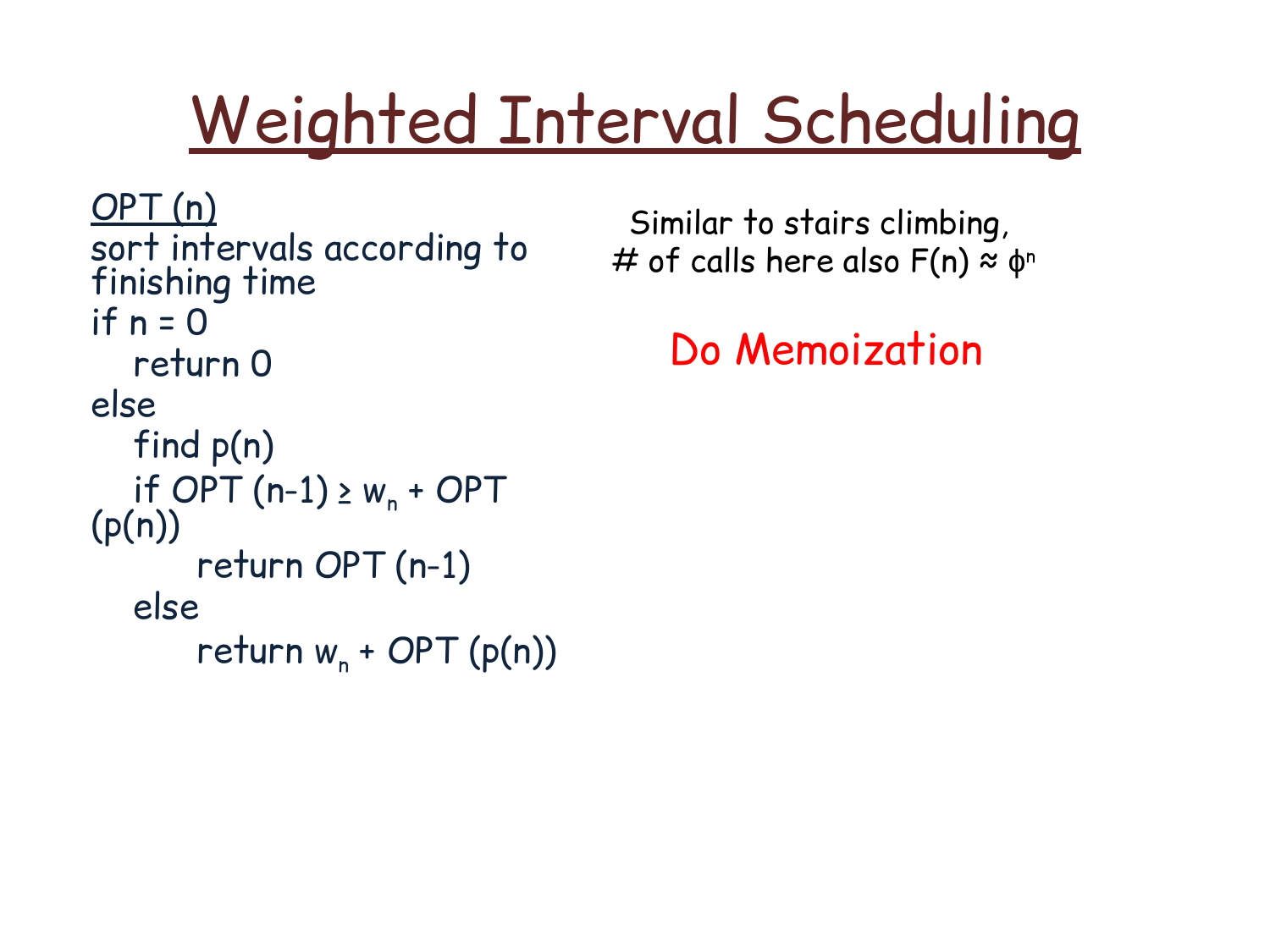

Weighted Interval Scheduling
OPT (n)
sort intervals according to finishing time
if n = 0
    return 0
else
    find p(n)
    if OPT (n-1) ≥ wn + OPT (p(n))
          return OPT (n-1)
    else
          return wn + OPT (p(n))

Similar to stairs climbing,
# of calls here also F(n) ≈ ϕn

Do Memoization